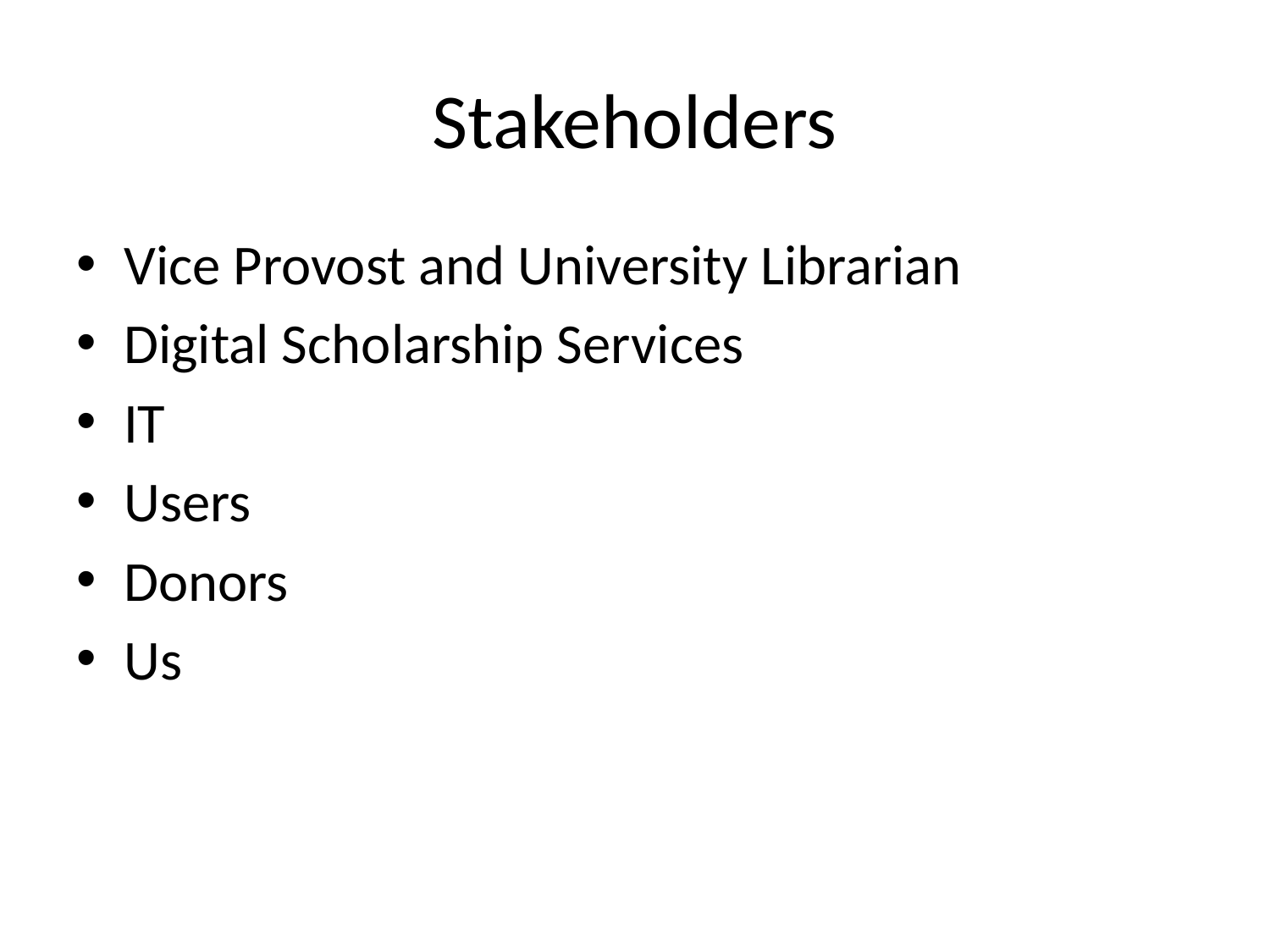

# Stakeholders
Vice Provost and University Librarian
Digital Scholarship Services
IT
Users
Donors
Us